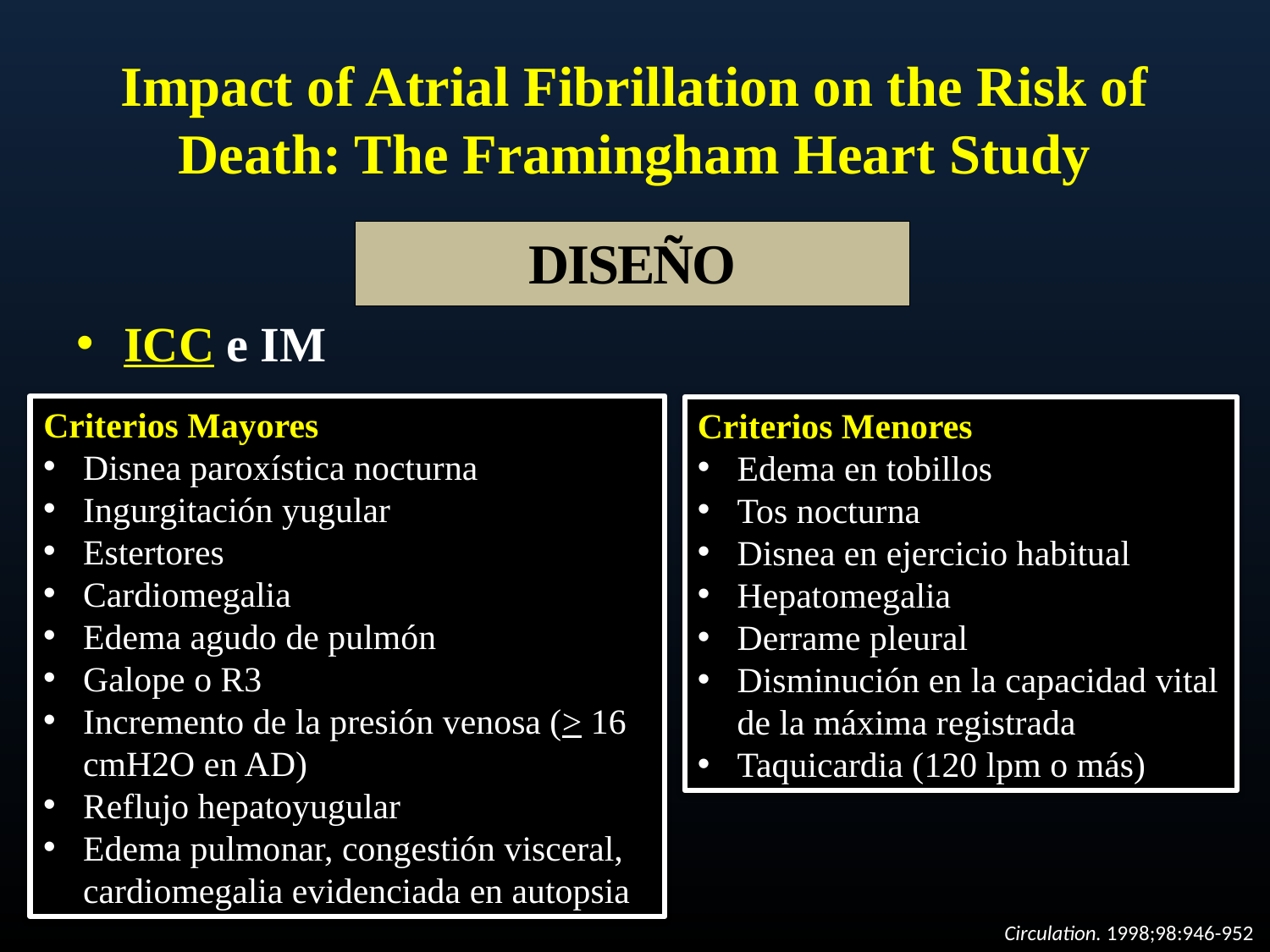

# Impact of Atrial Fibrillation on the Risk of Death: The Framingham Heart Study
DISEÑO
ICC e IM

Criterios Mayores
Disnea paroxística nocturna
Ingurgitación yugular
Estertores
Cardiomegalia
Edema agudo de pulmón
Galope o R3
Incremento de la presión venosa (> 16 cmH2O en AD)
Reflujo hepatoyugular
Edema pulmonar, congestión visceral, cardiomegalia evidenciada en autopsia
Criterios Menores
Edema en tobillos
Tos nocturna
Disnea en ejercicio habitual
Hepatomegalia
Derrame pleural
Disminución en la capacidad vital de la máxima registrada
Taquicardia (120 lpm o más)
Circulation. 1998;98:946-952